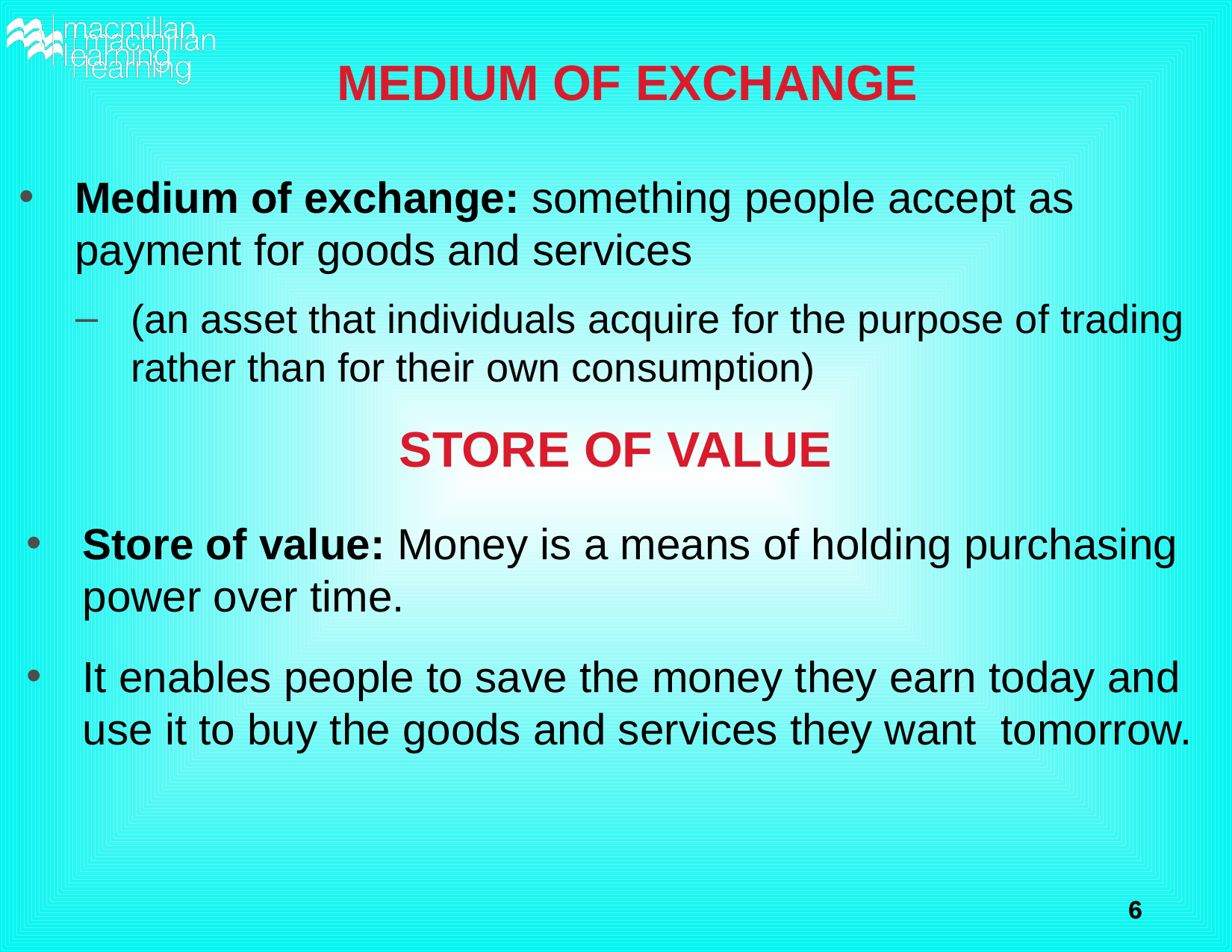

# MEDIUM OF EXCHANGE
Medium of exchange: something people accept as payment for goods and services
(an asset that individuals acquire for the purpose of trading rather than for their own consumption)
STORE OF VALUE
Store of value: Money is a means of holding purchasing power over time.
It enables people to save the money they earn today and use it to buy the goods and services they want  tomorrow.